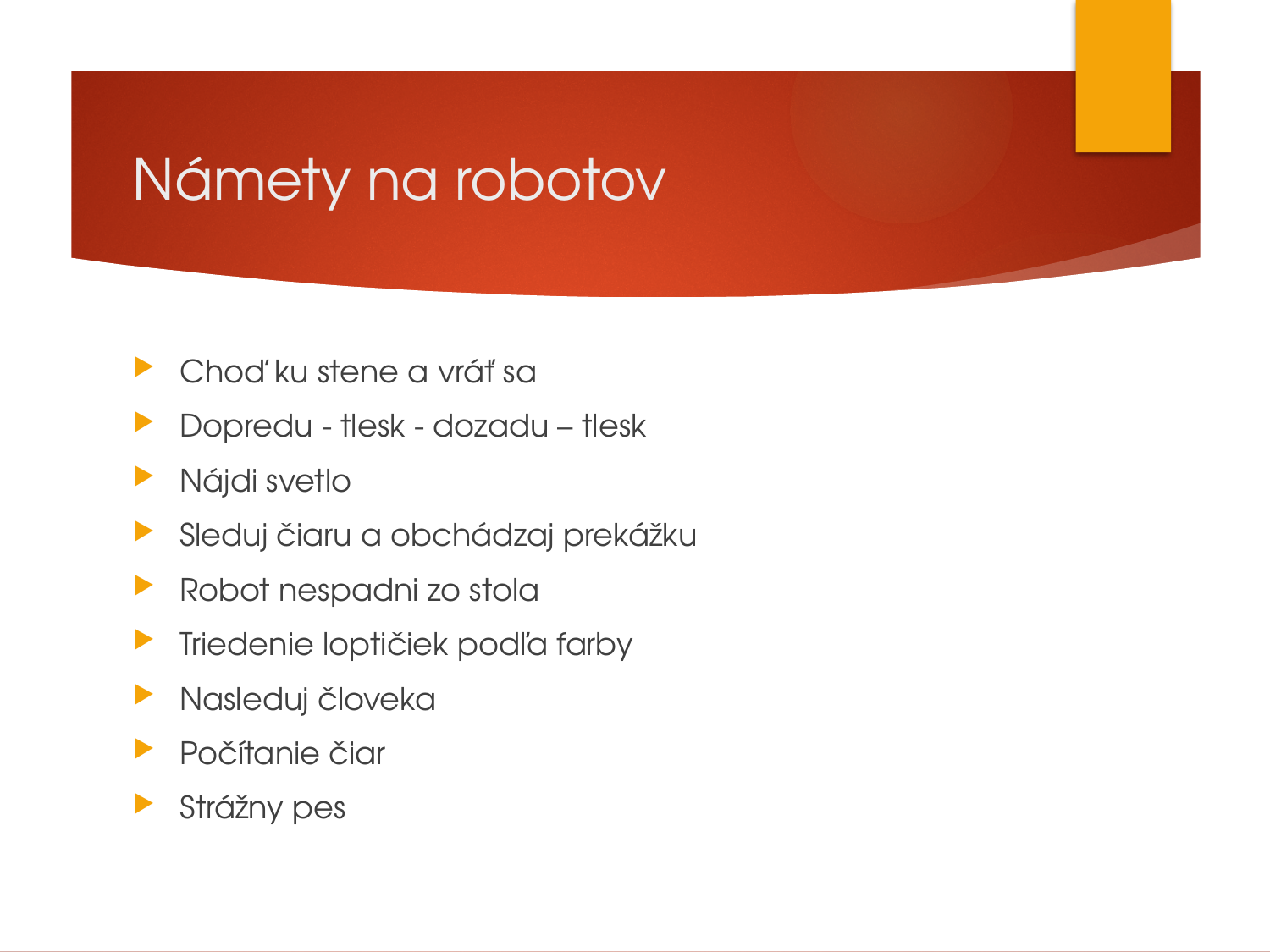

# Námety na robotov
Choď ku stene a vráť sa
Dopredu - tlesk - dozadu – tlesk
Nájdi svetlo
Sleduj čiaru a obchádzaj prekážku
Robot nespadni zo stola
Triedenie loptičiek podľa farby
Nasleduj človeka
Počítanie čiar
Strážny pes